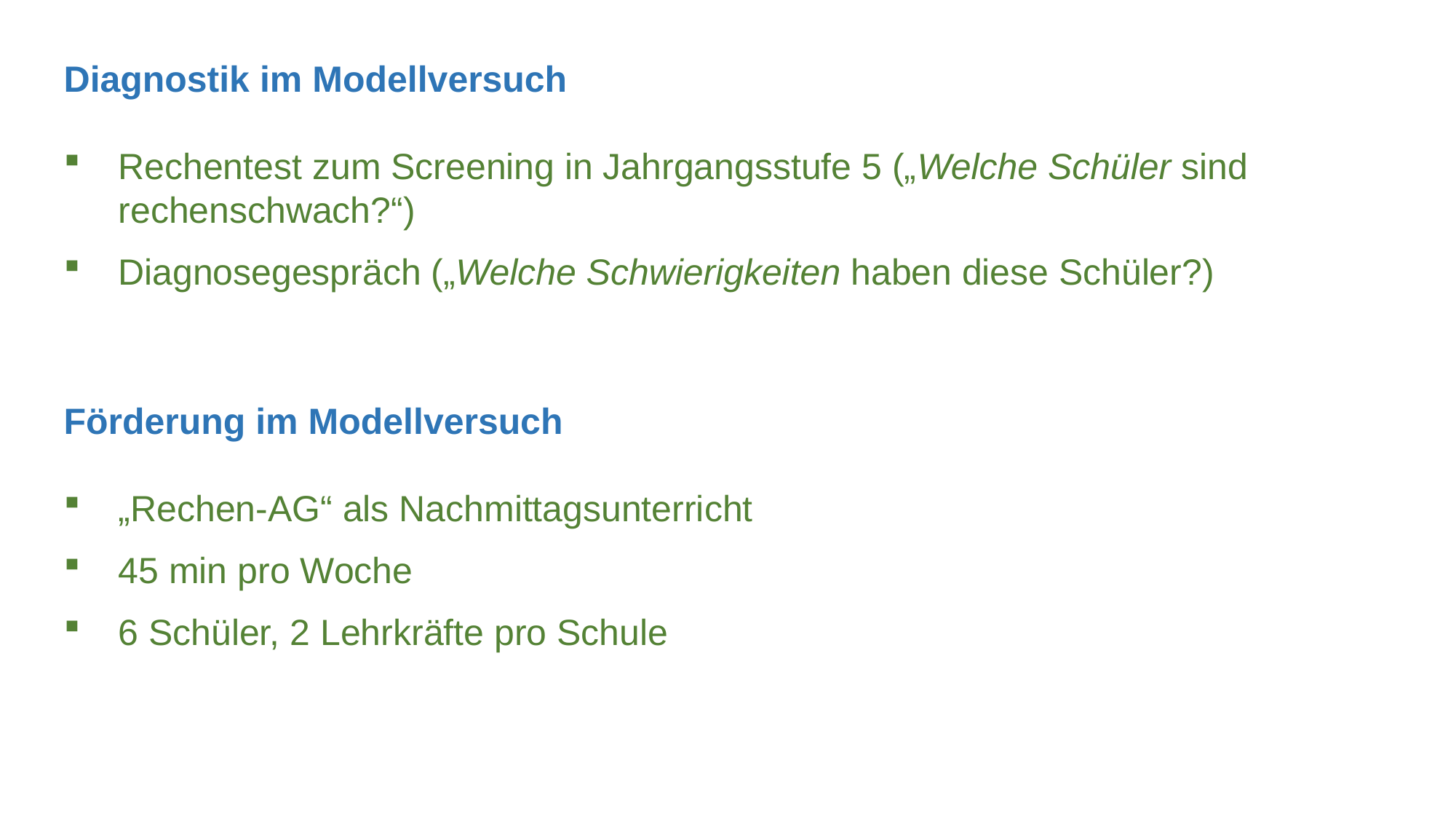

Diagnostik im Modellversuch

Rechentest zum Screening in Jahrgangsstufe 5 („Welche Schüler sind rechenschwach?“)
Diagnosegespräch („Welche Schwierigkeiten haben diese Schüler?)

Förderung im Modellversuch

„Rechen-AG“ als Nachmittagsunterricht
45 min pro Woche
6 Schüler, 2 Lehrkräfte pro Schule